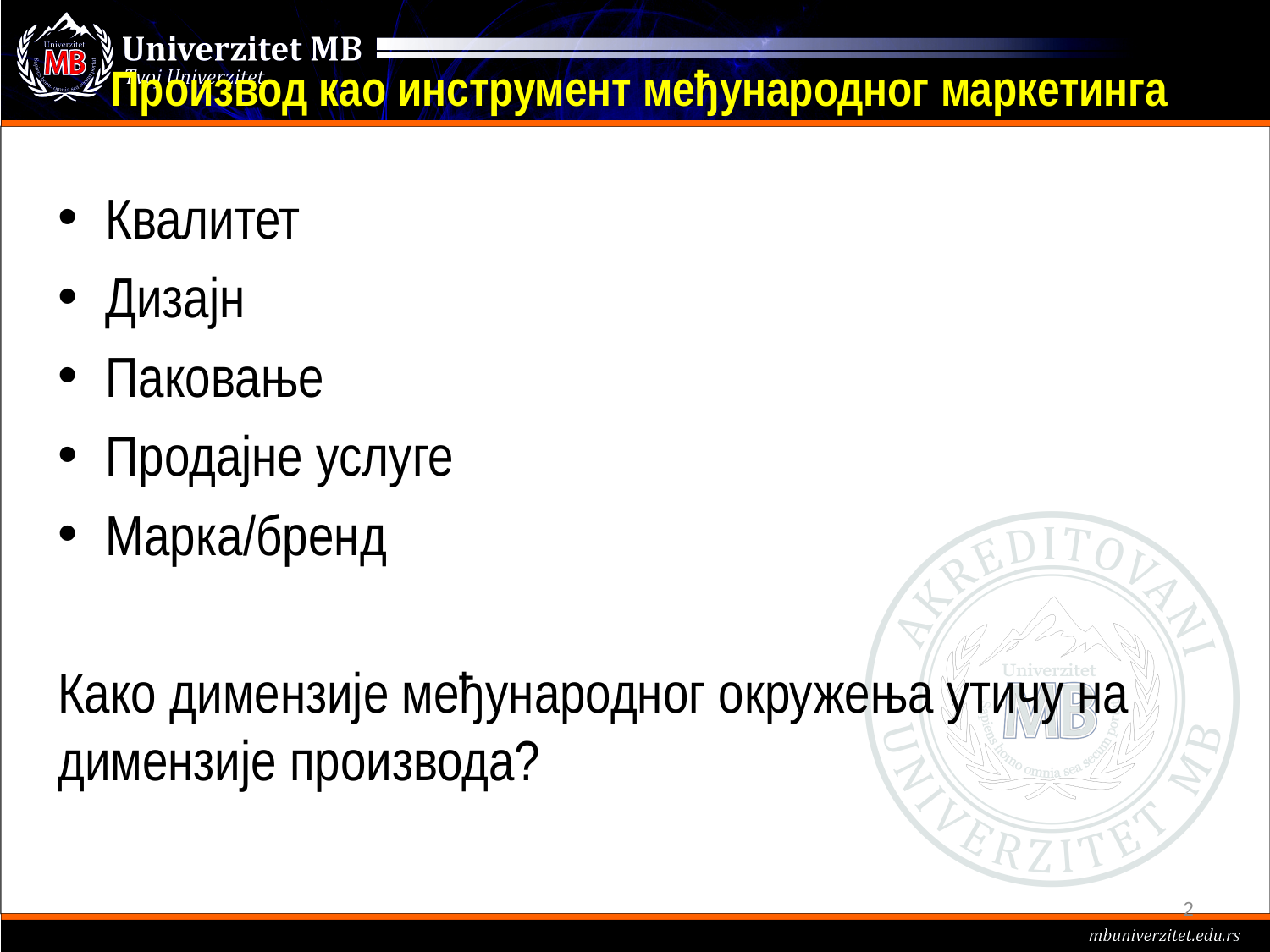

# Производ као инструмент међународног маркетинга
Квалитет
Дизајн
Паковање
Продајне услуге
Марка/бренд

Како димензије међународног окружења утичу на димензије производа?
2